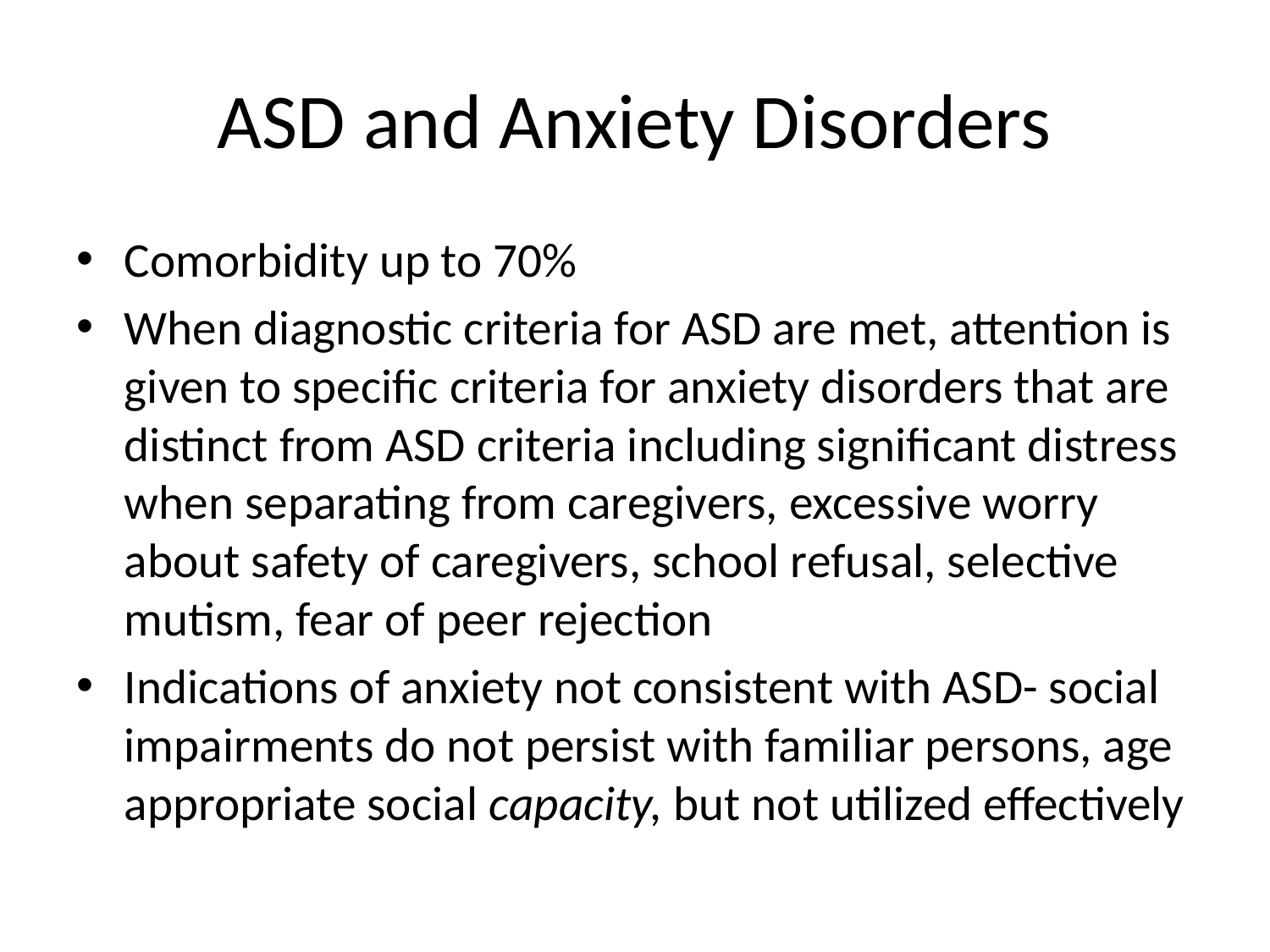

# ASD and Anxiety Disorders
Comorbidity up to 70%
When diagnostic criteria for ASD are met, attention is given to specific criteria for anxiety disorders that are distinct from ASD criteria including significant distress when separating from caregivers, excessive worry about safety of caregivers, school refusal, selective mutism, fear of peer rejection
Indications of anxiety not consistent with ASD- social impairments do not persist with familiar persons, age appropriate social capacity, but not utilized effectively